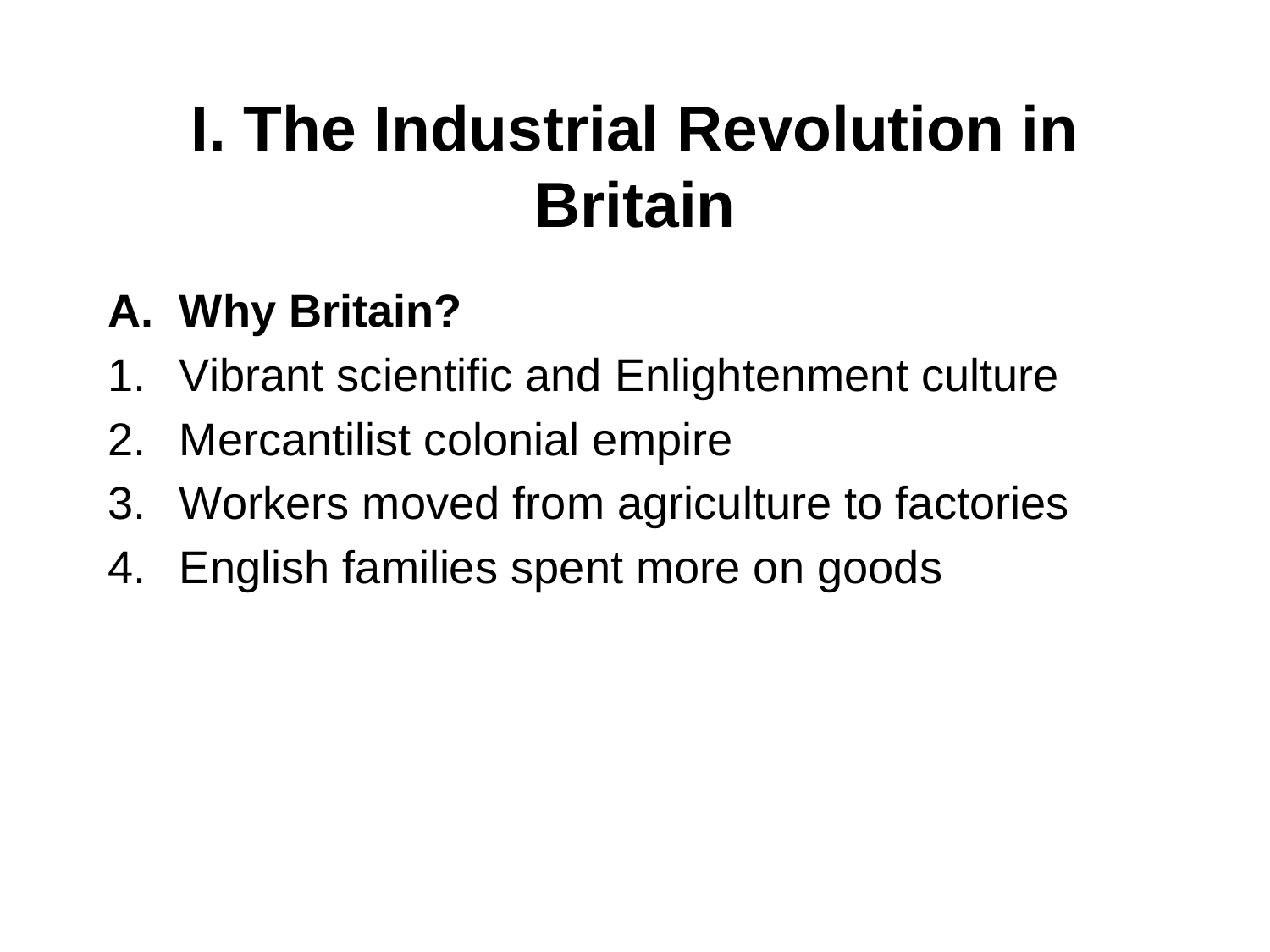

# I. The Industrial Revolution in Britain
Why Britain?
Vibrant scientific and Enlightenment culture
Mercantilist colonial empire
Workers moved from agriculture to factories
English families spent more on goods